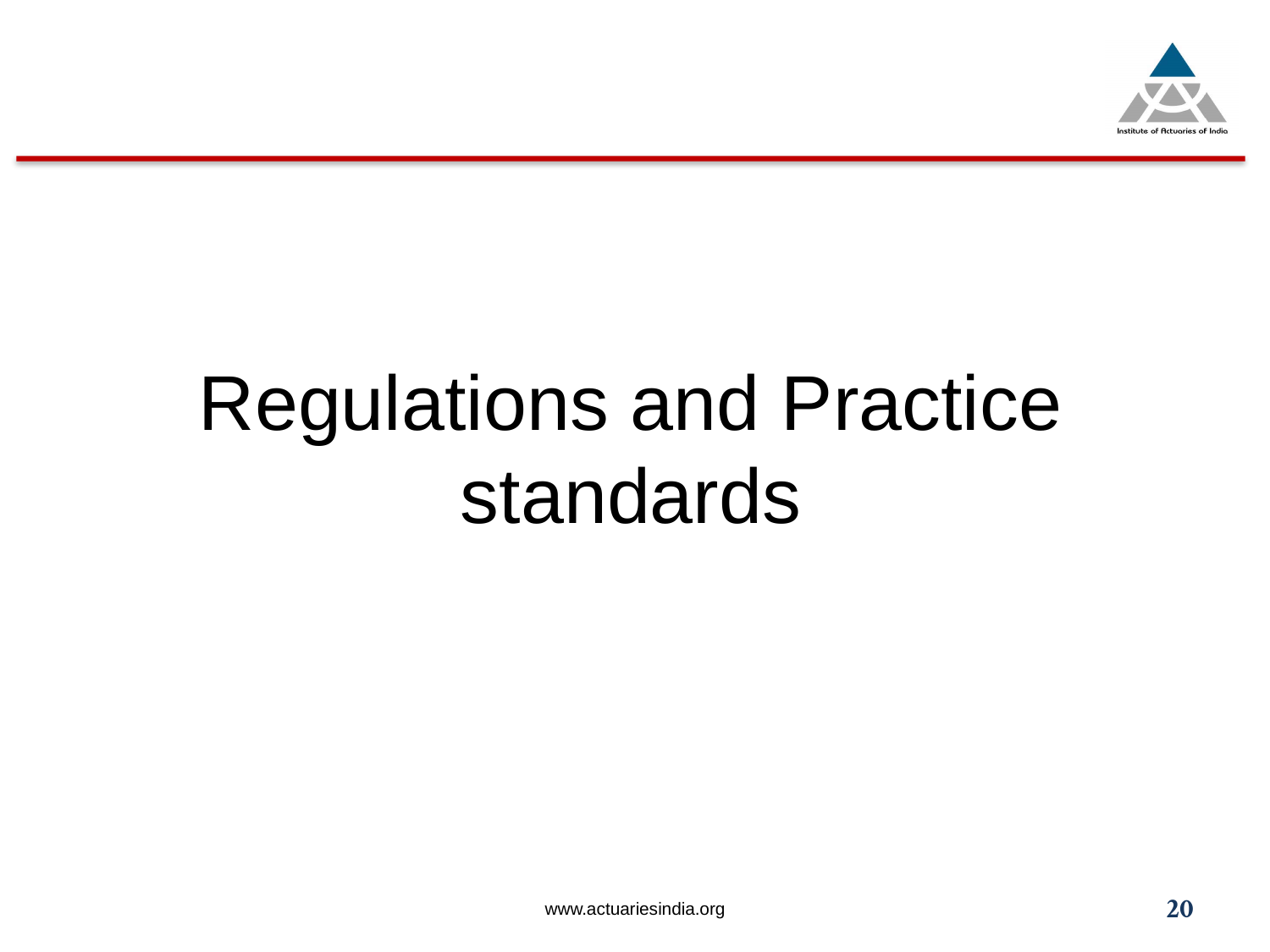

# Regulations and Practice standards
www.actuariesindia.org
20